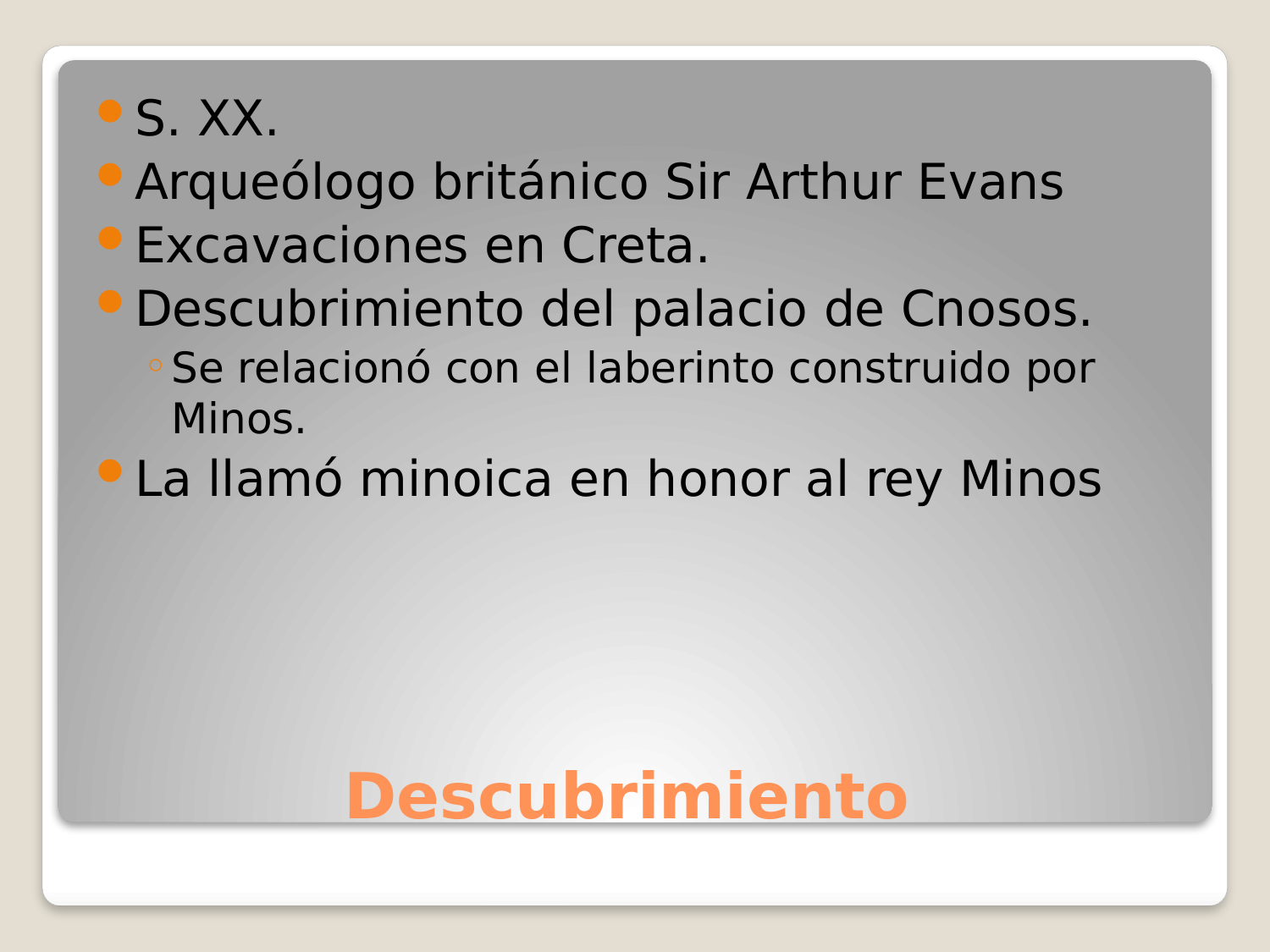

S. XX.
Arqueólogo británico Sir Arthur Evans
Excavaciones en Creta.
Descubrimiento del palacio de Cnosos.
Se relacionó con el laberinto construido por Minos.
La llamó minoica en honor al rey Minos

# Descubrimiento